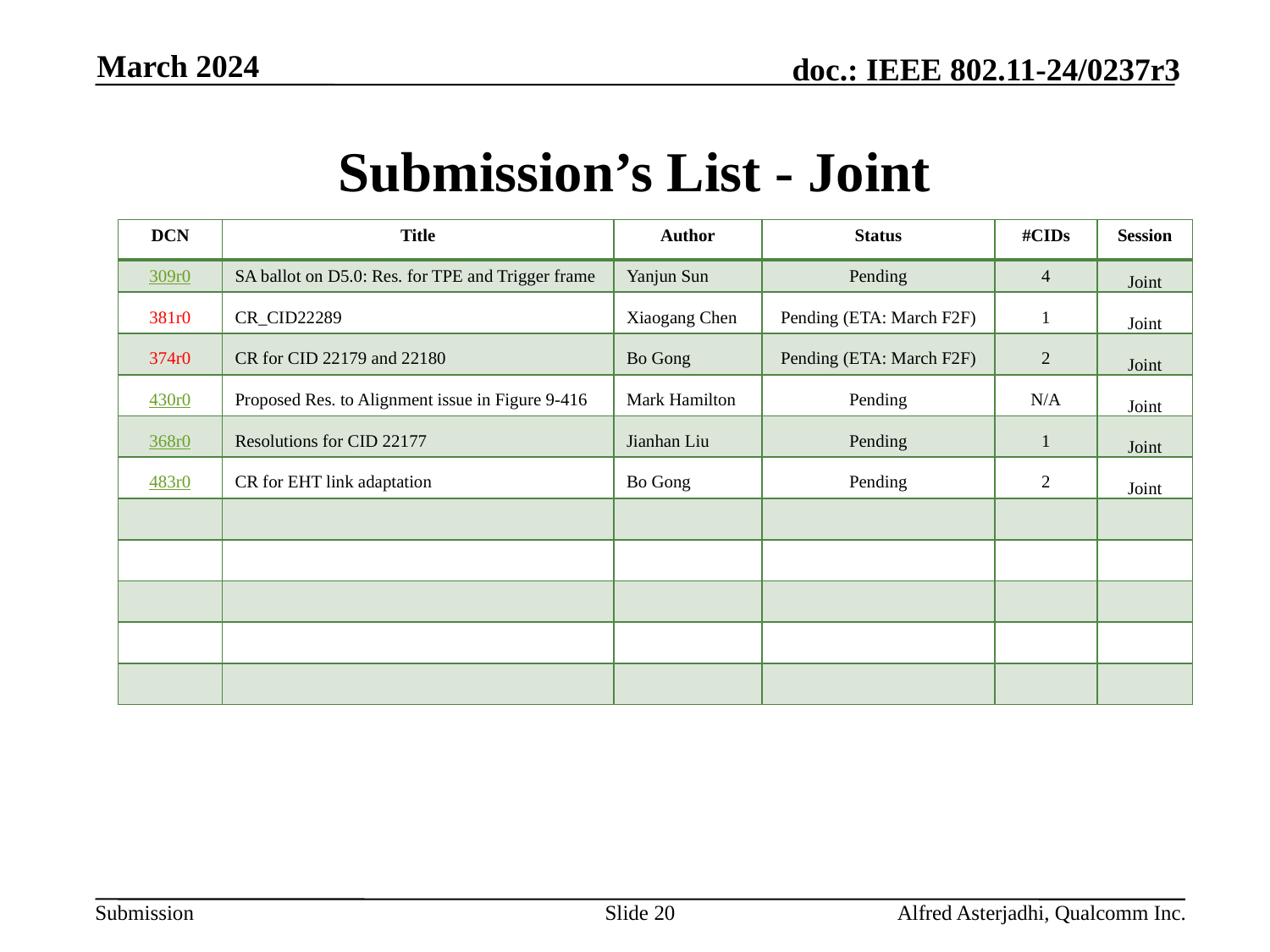

March 2024
# Submission’s List - Joint
| DCN | Title | Author | Status | #CIDs | Session |
| --- | --- | --- | --- | --- | --- |
| 309r0 | SA ballot on D5.0: Res. for TPE and Trigger frame | Yanjun Sun | Pending | 4 | Joint |
| 381r0 | CR\_CID22289 | Xiaogang Chen | Pending (ETA: March F2F) | 1 | Joint |
| 374r0 | CR for CID 22179 and 22180 | Bo Gong | Pending (ETA: March F2F) | 2 | Joint |
| 430r0 | Proposed Res. to Alignment issue in Figure 9-416 | Mark Hamilton | Pending | N/A | Joint |
| 368r0 | Resolutions for CID 22177 | Jianhan Liu | Pending | 1 | Joint |
| 483r0 | CR for EHT link adaptation | Bo Gong | Pending | 2 | Joint |
|  |  |  |  |  |  |
|  |  |  |  |  |  |
|  |  |  |  |  |  |
|  |  |  |  |  |  |
|  |  |  |  |  |  |
Slide 20
Alfred Asterjadhi, Qualcomm Inc.